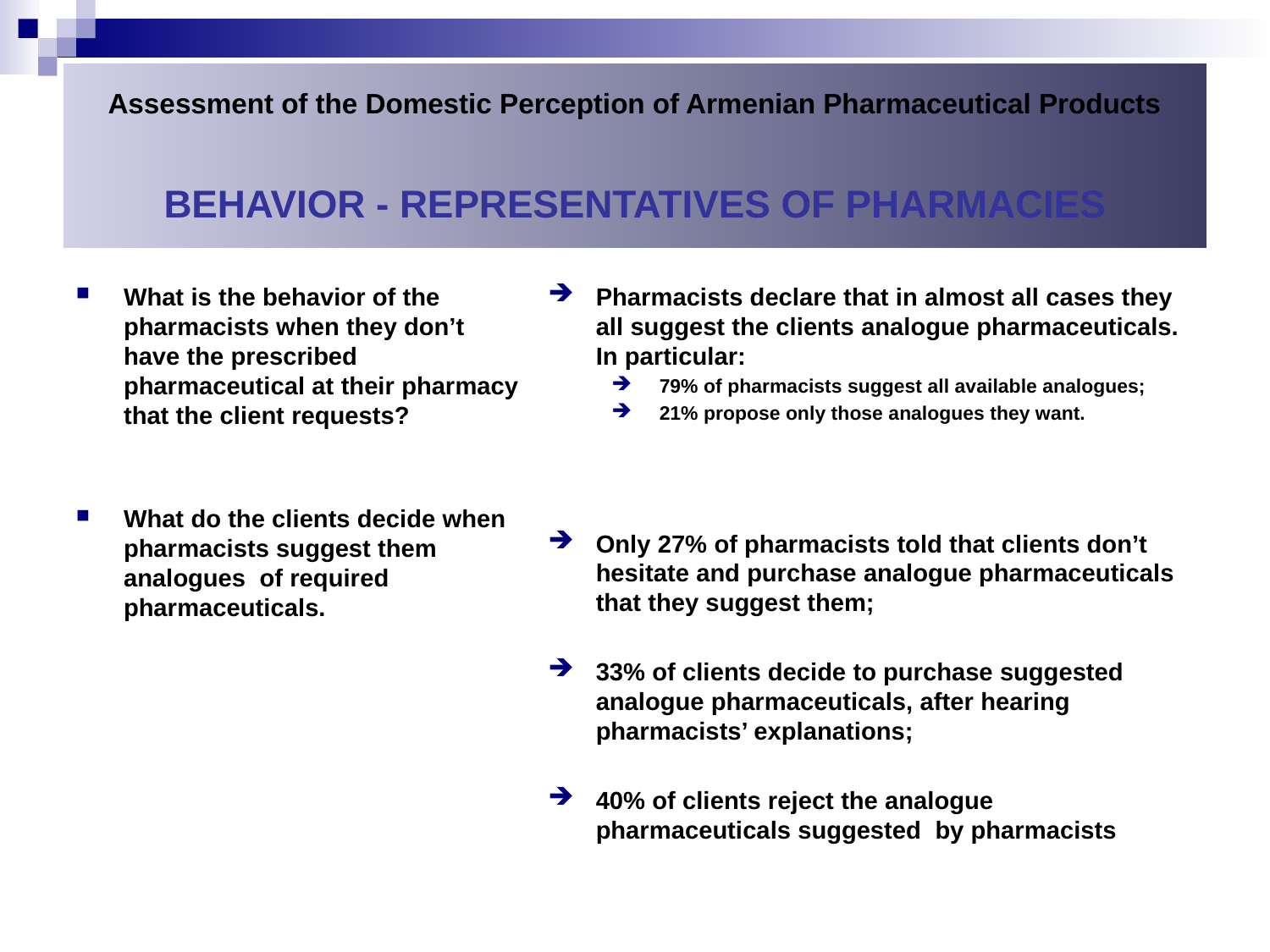

Assessment of the Domestic Perception of Armenian Pharmaceutical Products
 BEHAVIOR - Representatives of pharmacies
What is the behavior of the pharmacists when they don’t have the prescribed pharmaceutical at their pharmacy that the client requests?

What do the clients decide when pharmacists suggest them analogues  of required pharmaceuticals.
Pharmacists declare that in almost all cases they all suggest the clients analogue pharmaceuticals. In particular:
79% of pharmacists suggest all available analogues;
21% propose only those analogues they want.

Only 27% of pharmacists told that clients don’t hesitate and purchase analogue pharmaceuticals that they suggest them;

33% of clients decide to purchase suggested analogue pharmaceuticals, after hearing pharmacists’ explanations;

40% of clients reject the analogue pharmaceuticals suggested  by pharmacists